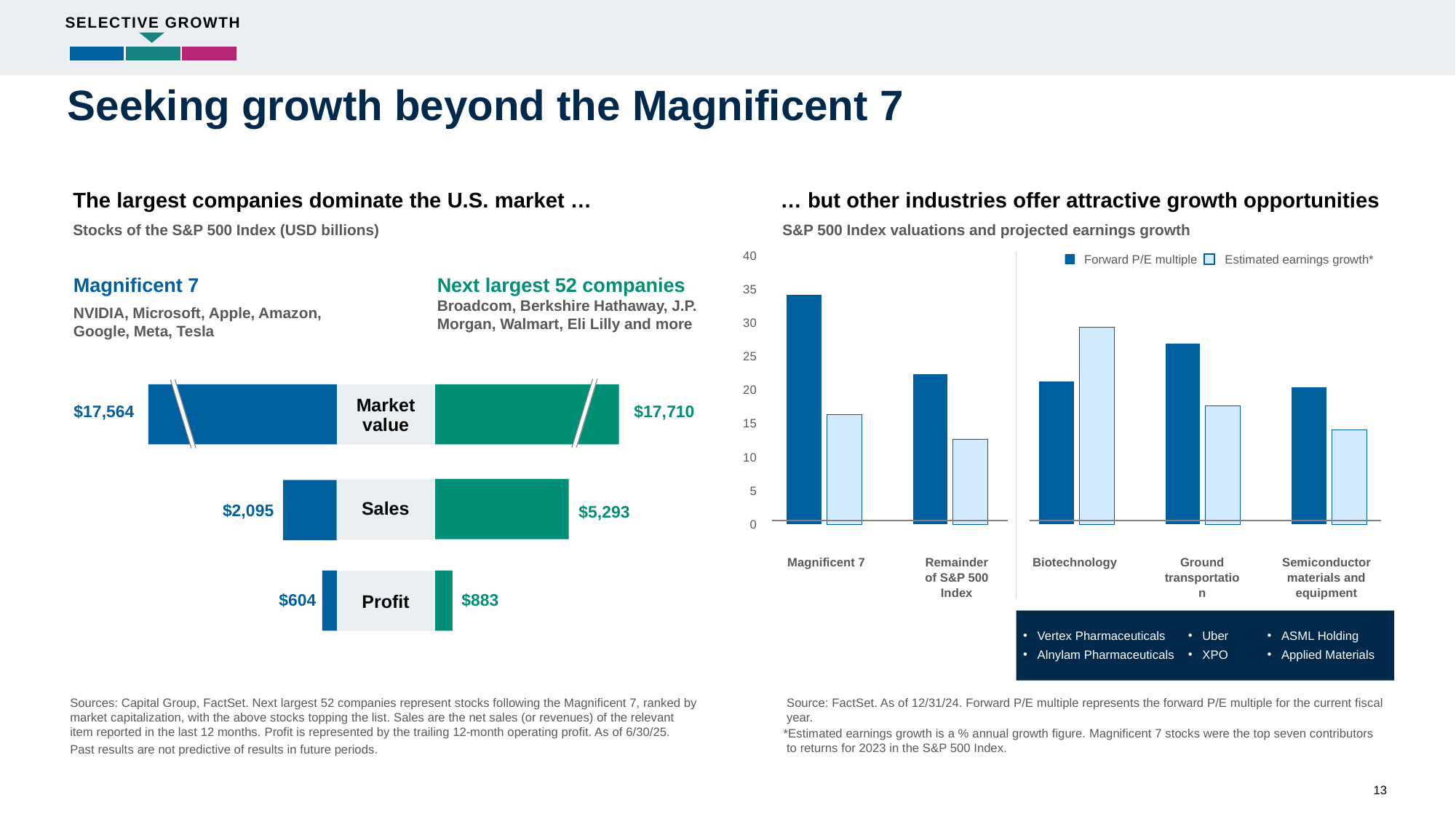

SELECTIVE GROWTH

|  |  |  |
| --- | --- | --- |
# Seeking growth beyond the Magnificent 7
The largest companies dominate the U.S. market …
… but other industries offer attractive growth opportunities
Stocks of the S&P 500 Index (USD billions)
S&P 500 Index valuations and projected earnings growth

### Chart

| Category | P/E (FY1) | Estimated earnings growth |
|---|---|---|
| Magnificent 7 | 34.1803112961176 | 16.3598204279249 |
| Remainder of S&P 500 | 22.2960477499737 | 12.6214794815072 |
| Biotechnology | 21.2269355610889 | 29.3138098126861 |
| Ground transportation | 26.9234375218683 | 17.5794500375733 |
| Insurance | 20.4 | 13.99 |
Forward P/E multiple        Estimated earnings growth*

Magnificent 7
NVIDIA, Microsoft, Apple, Amazon, Google, Meta, Tesla
Next largest 52 companies
Broadcom, Berkshire Hathaway, J.P. Morgan, Walmart, Eli Lilly and more

Market value
$17,564
$17,710

Sales
$2,095
$5,293
Magnificent 7
Remainder
of S&P 500
Index
Biotechnology
Ground transportation
Semiconductor materials and equipment

$604
$883
Profit

Vertex Pharmaceuticals
Alnylam Pharmaceuticals
Uber
XPO
ASML Holding
Applied Materials
Sources: Capital Group, FactSet. Next largest 52 companies represent stocks following the Magnificent 7, ranked by market capitalization, with the above stocks topping the list. Sales are the net sales (or revenues) of the relevant item reported in the last 12 months. Profit is represented by the trailing 12-month operating profit. As of 6/30/25.
Past results are not predictive of results in future periods.
Source: FactSet. As of 12/31/24. Forward P/E multiple represents the forward P/E multiple for the current fiscal year.
*Estimated earnings growth is a % annual growth figure. Magnificent 7 stocks were the top seven contributors
to returns for 2023 in the S&P 500 Index.
13